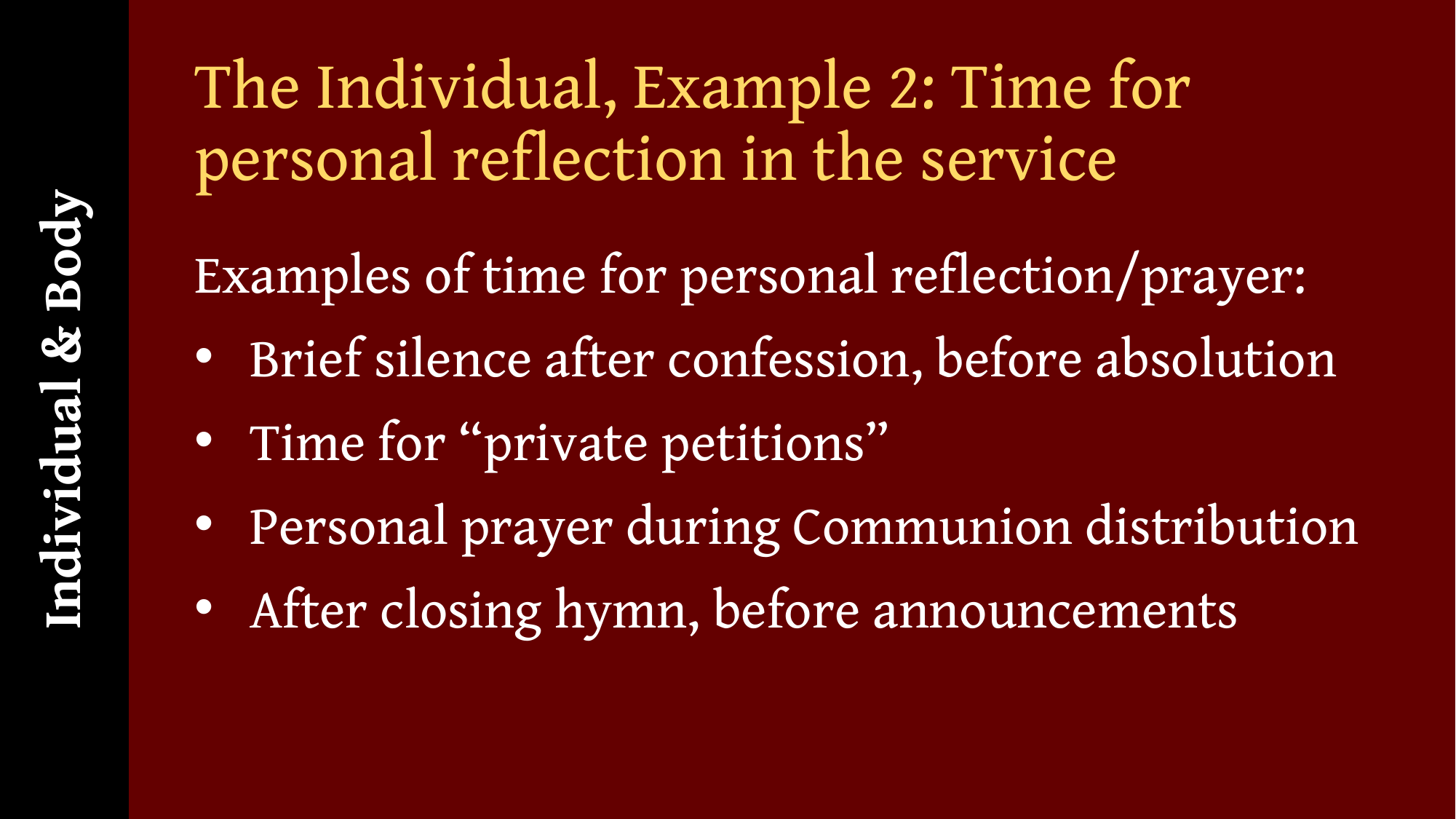

Individual & Body
# The Individual, Example 2: Time for personal reflection in the service
Examples of time for personal reflection/prayer:
Brief silence after confession, before absolution
Time for “private petitions”
Personal prayer during Communion distribution
After closing hymn, before announcements